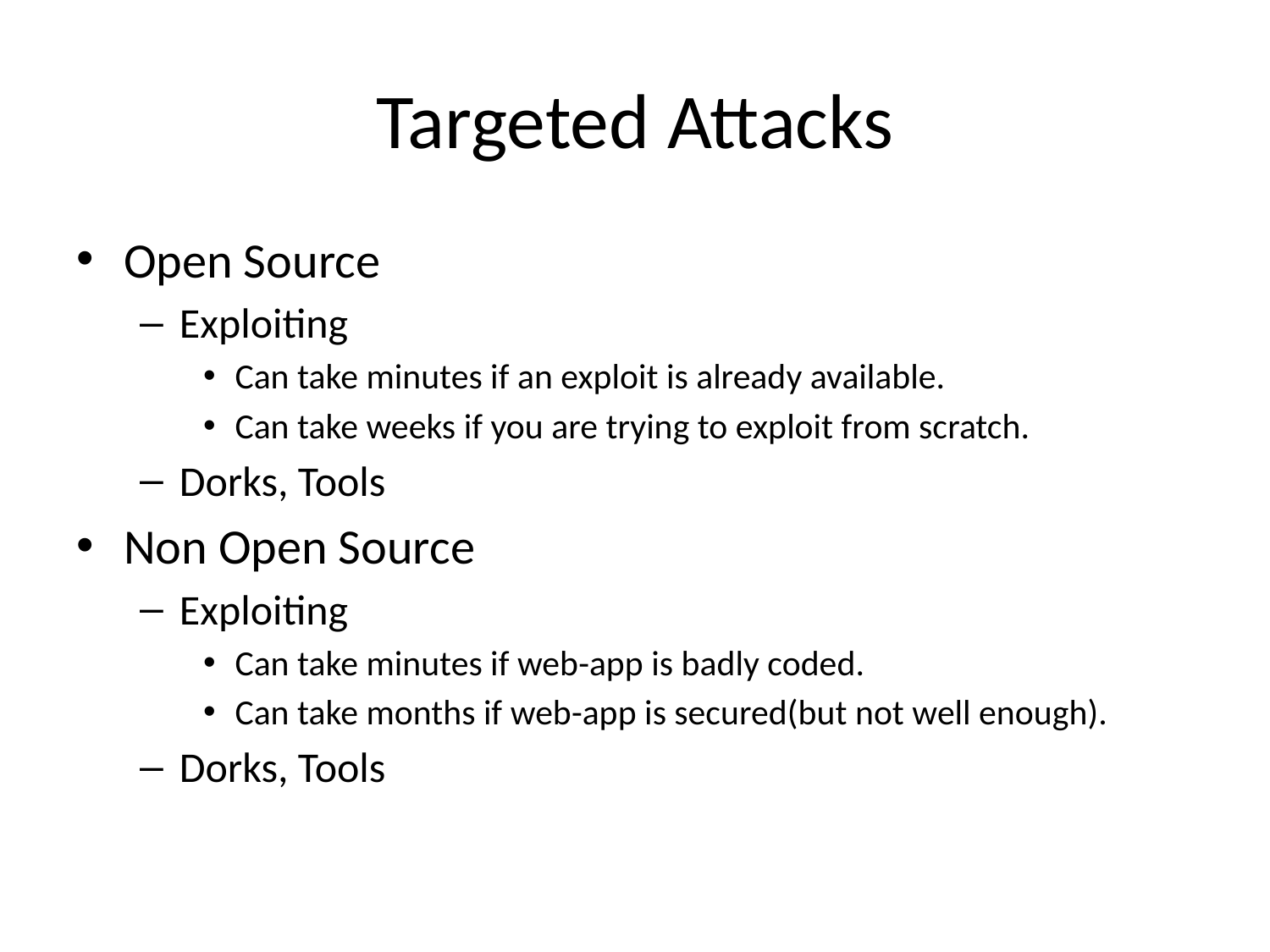

# Targeted Attacks
Open Source
Exploiting
Can take minutes if an exploit is already available.
Can take weeks if you are trying to exploit from scratch.
Dorks, Tools
Non Open Source
Exploiting
Can take minutes if web-app is badly coded.
Can take months if web-app is secured(but not well enough).
Dorks, Tools